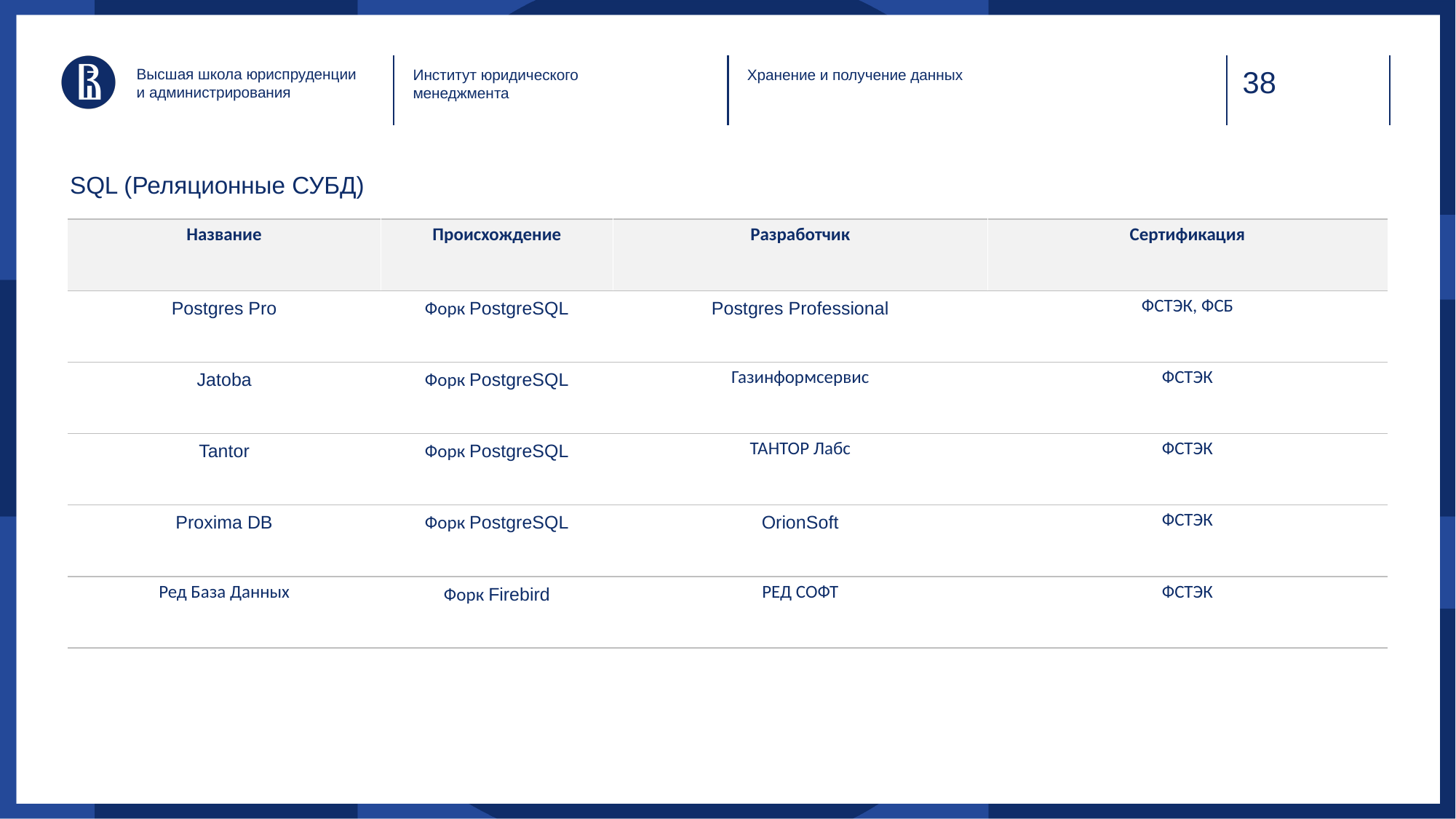

Высшая школа юриспруденции
и администрирования

Институт юридического менеджмента

Хранение и получение данных

SQL (Реляционные СУБД)

| Название | Происхождение | Разработчик | Сертификация |
| --- | --- | --- | --- |
| Postgres Pro | Форк PostgreSQL | Postgres Professional | ФСТЭК, ФСБ |
| Jatoba | Форк PostgreSQL | Газинформсервис‎ | ФСТЭК |
| Tantor | Форк PostgreSQL | ТАНТОР Лабс | ФСТЭК |
| Proxima DB | Форк PostgreSQL | OrionSoft | ФСТЭК |
| Ред База Данных | Форк Firebird | РЕД СОФТ | ФСТЭК |